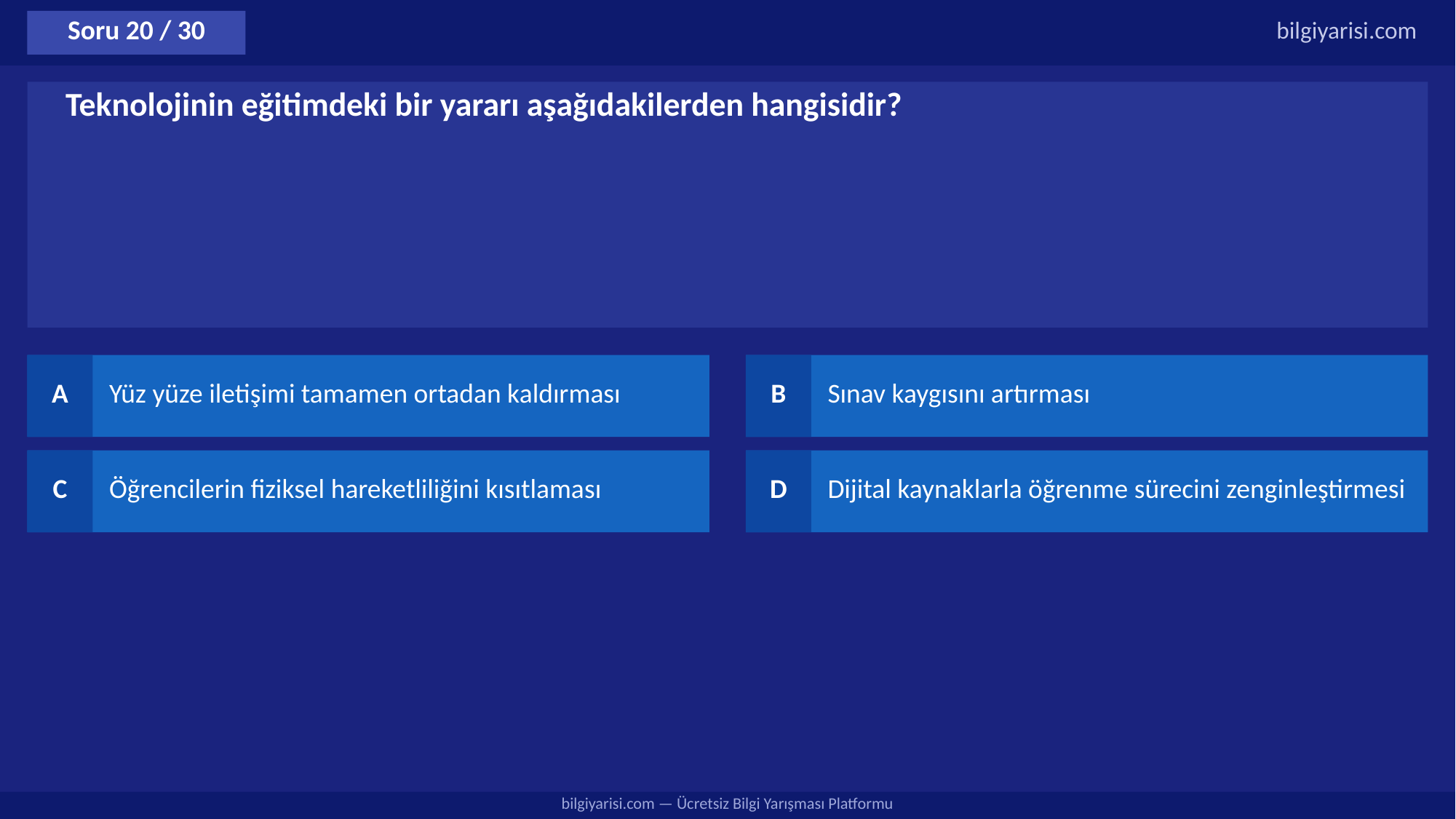

Soru 20 / 30
bilgiyarisi.com

Teknolojinin eğitimdeki bir yararı aşağıdakilerden hangisidir?

A
Yüz yüze iletişimi tamamen ortadan kaldırması

B
Sınav kaygısını artırması

C
Öğrencilerin fiziksel hareketliliğini kısıtlaması

D
Dijital kaynaklarla öğrenme sürecini zenginleştirmesi
bilgiyarisi.com — Ücretsiz Bilgi Yarışması Platformu